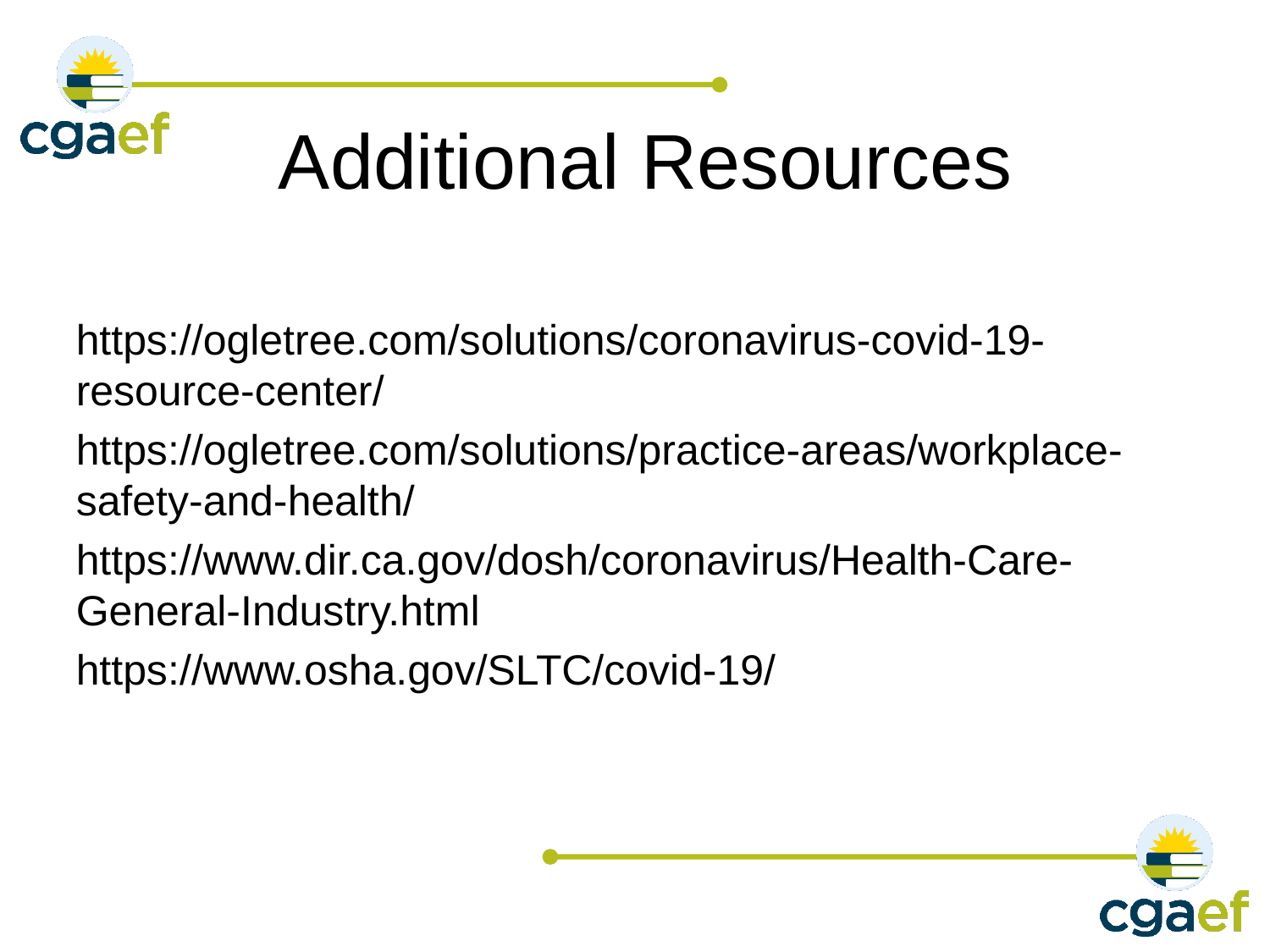

# Additional Resources
https://ogletree.com/solutions/coronavirus-covid-19-resource-center/
https://ogletree.com/solutions/practice-areas/workplace-safety-and-health/
https://www.dir.ca.gov/dosh/coronavirus/Health-Care-General-Industry.html
https://www.osha.gov/SLTC/covid-19/